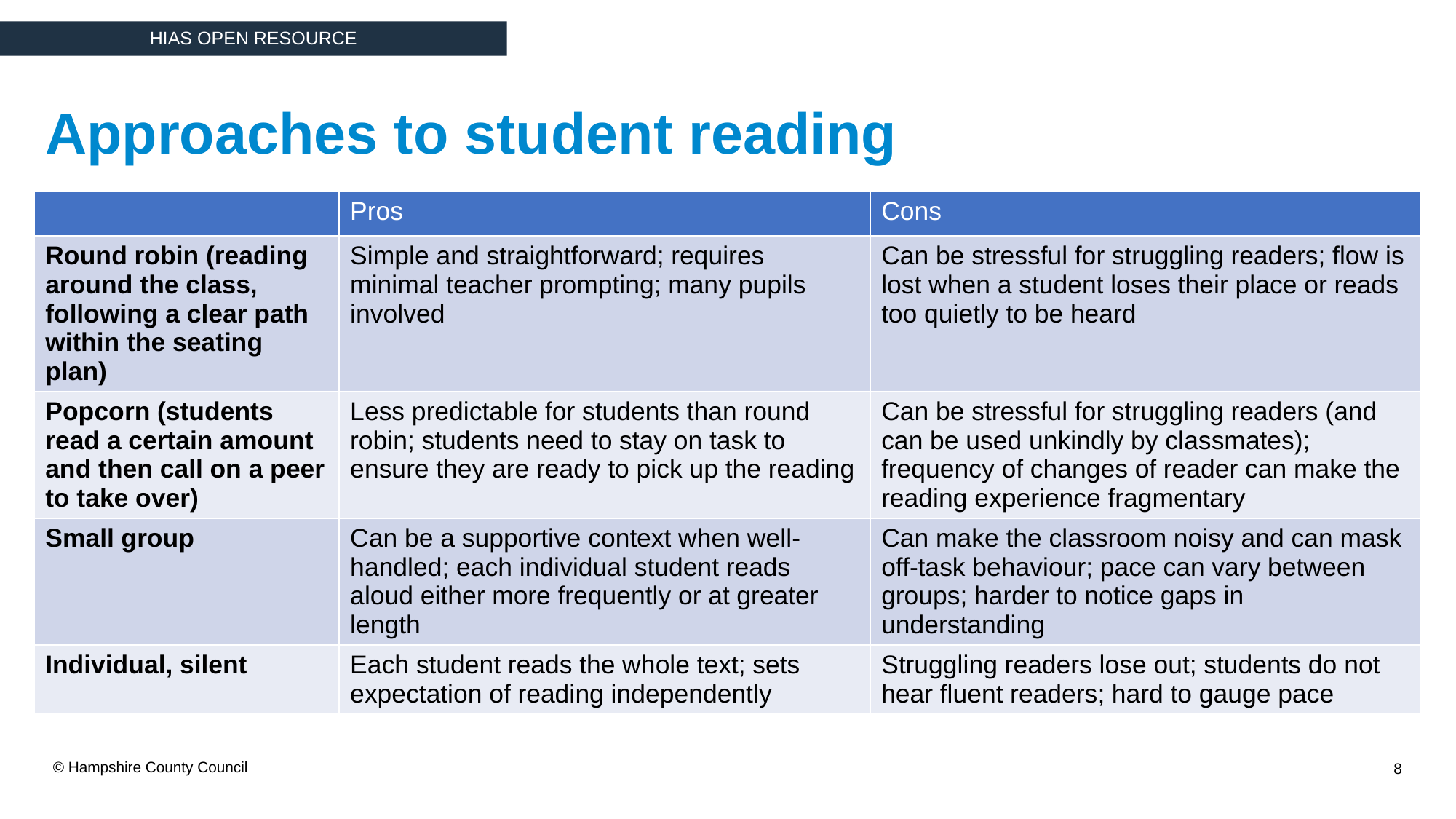

Approaches to student reading
|  | Pros | Cons |
| --- | --- | --- |
| Round robin (reading around the class, following a clear path within the seating plan) | Simple and straightforward; requires minimal teacher prompting; many pupils involved | Can be stressful for struggling readers; flow is lost when a student loses their place or reads too quietly to be heard |
| Popcorn (students read a certain amount and then call on a peer to take over) | Less predictable for students than round robin; students need to stay on task to ensure they are ready to pick up the reading | Can be stressful for struggling readers (and can be used unkindly by classmates); frequency of changes of reader can make the reading experience fragmentary |
| Small group | Can be a supportive context when well-handled; each individual student reads aloud either more frequently or at greater length | Can make the classroom noisy and can mask off-task behaviour; pace can vary between groups; harder to notice gaps in understanding |
| Individual, silent | Each student reads the whole text; sets expectation of reading independently | Struggling readers lose out; students do not hear fluent readers; hard to gauge pace |